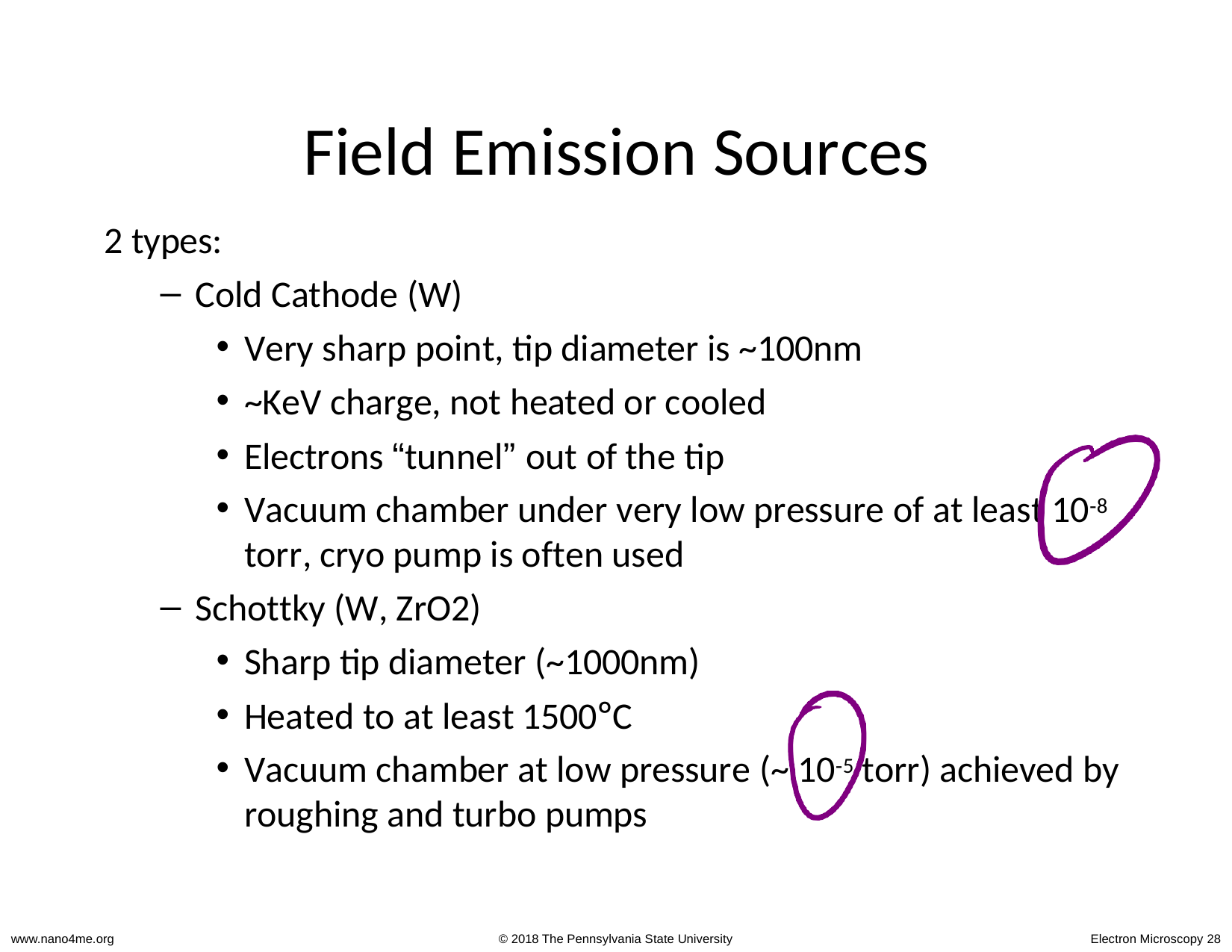

# Field Emission Sources
2 types:
Cold Cathode (W)
Very sharp point, tip diameter is ~100nm
~KeV charge, not heated or cooled
Electrons “tunnel” out of the tip
Vacuum chamber under very low pressure of at least 10‐8 torr, cryo pump is often used
Schottky (W, ZrO2)
Sharp tip diameter (~1000nm)
Heated to at least 1500°C
Vacuum chamber at low pressure (~ 10‐5 torr) achieved by roughing and turbo pumps